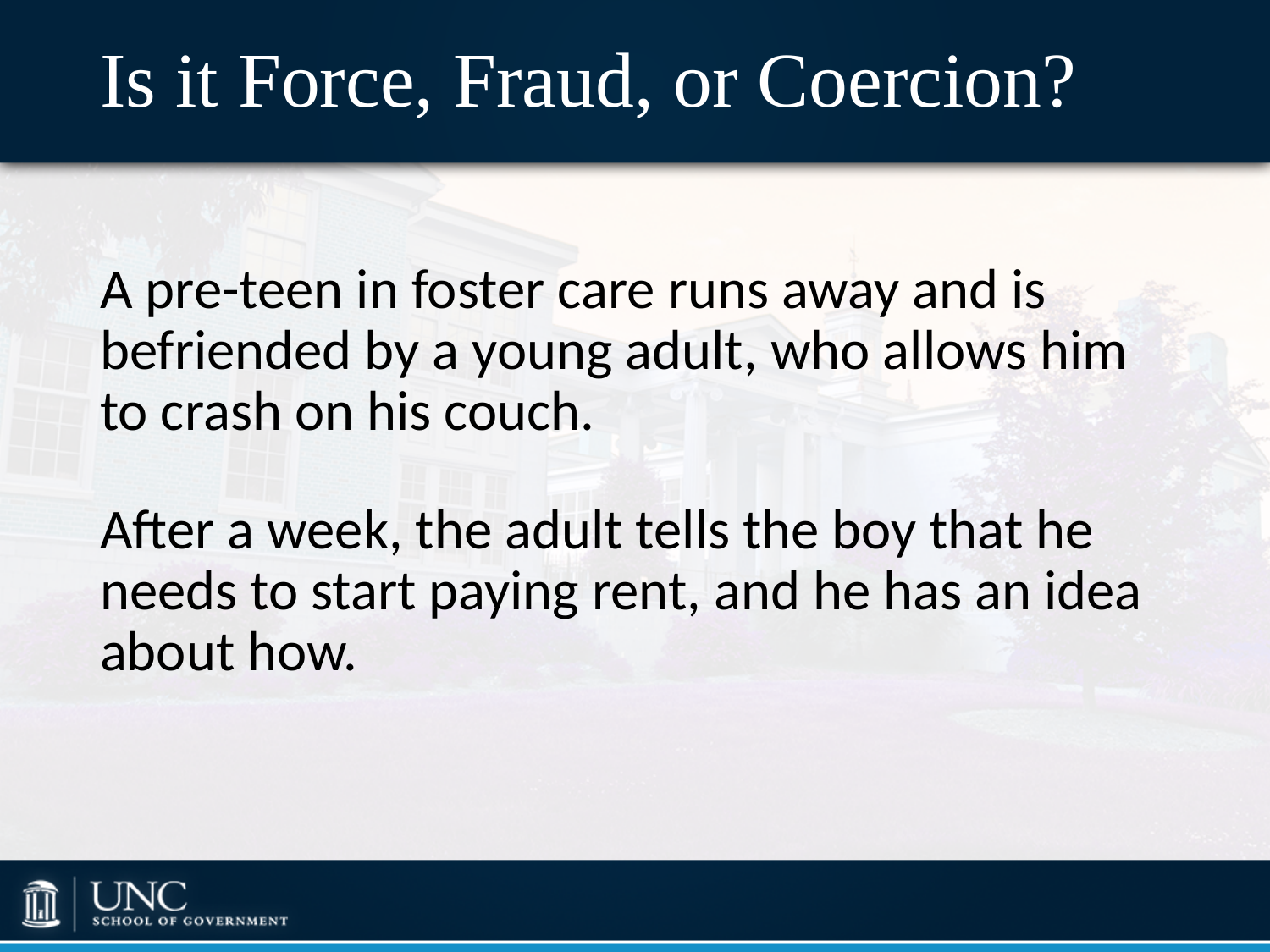

# Is it Force, Fraud, or Coercion?
A pre-teen in foster care runs away and is befriended by a young adult, who allows him to crash on his couch.

After a week, the adult tells the boy that he needs to start paying rent, and he has an idea about how.